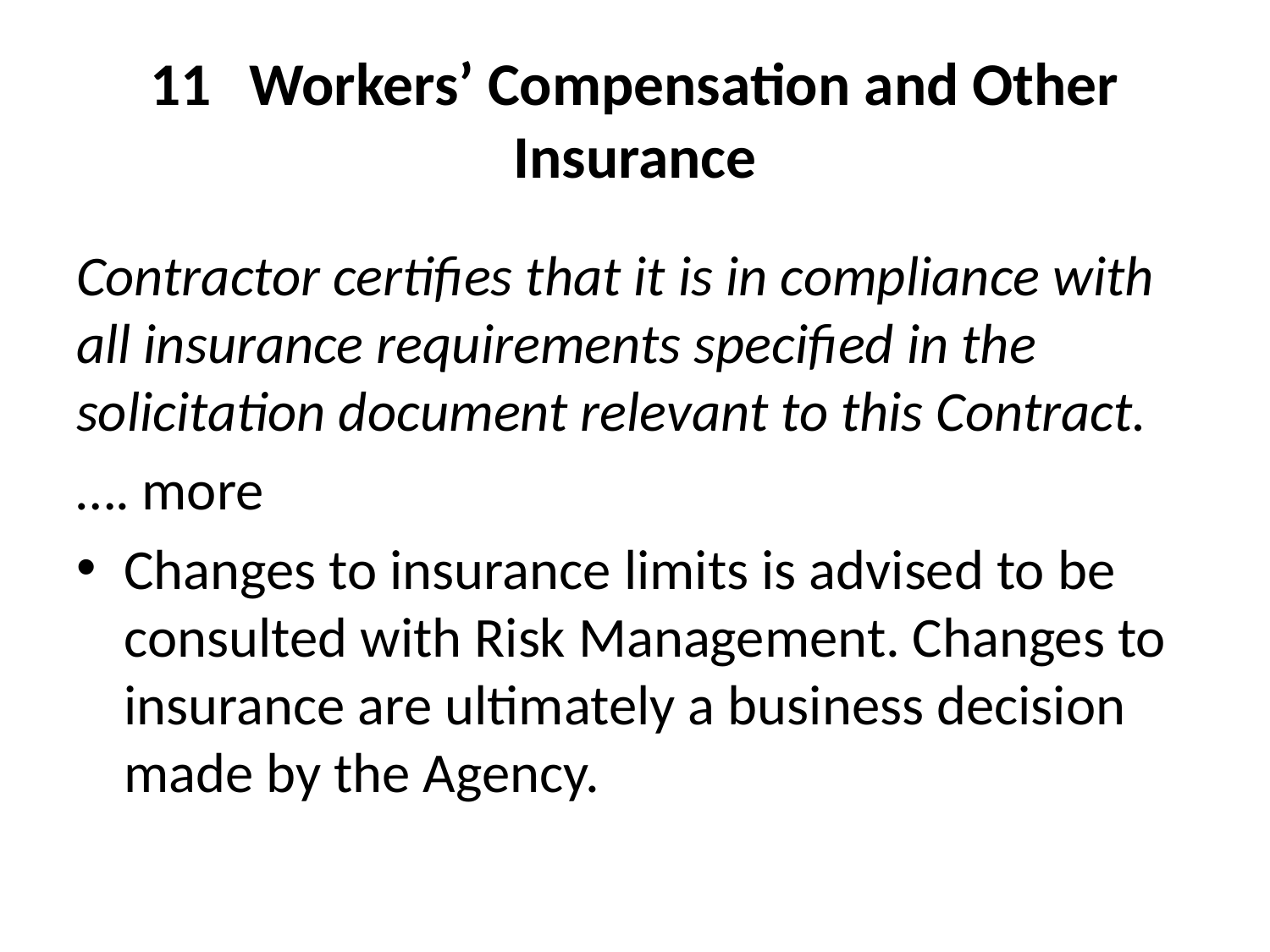

# 11	Workers’ Compensation and Other Insurance
Contractor certifies that it is in compliance with all insurance requirements specified in the solicitation document relevant to this Contract.
…. more
Changes to insurance limits is advised to be consulted with Risk Management. Changes to insurance are ultimately a business decision made by the Agency.